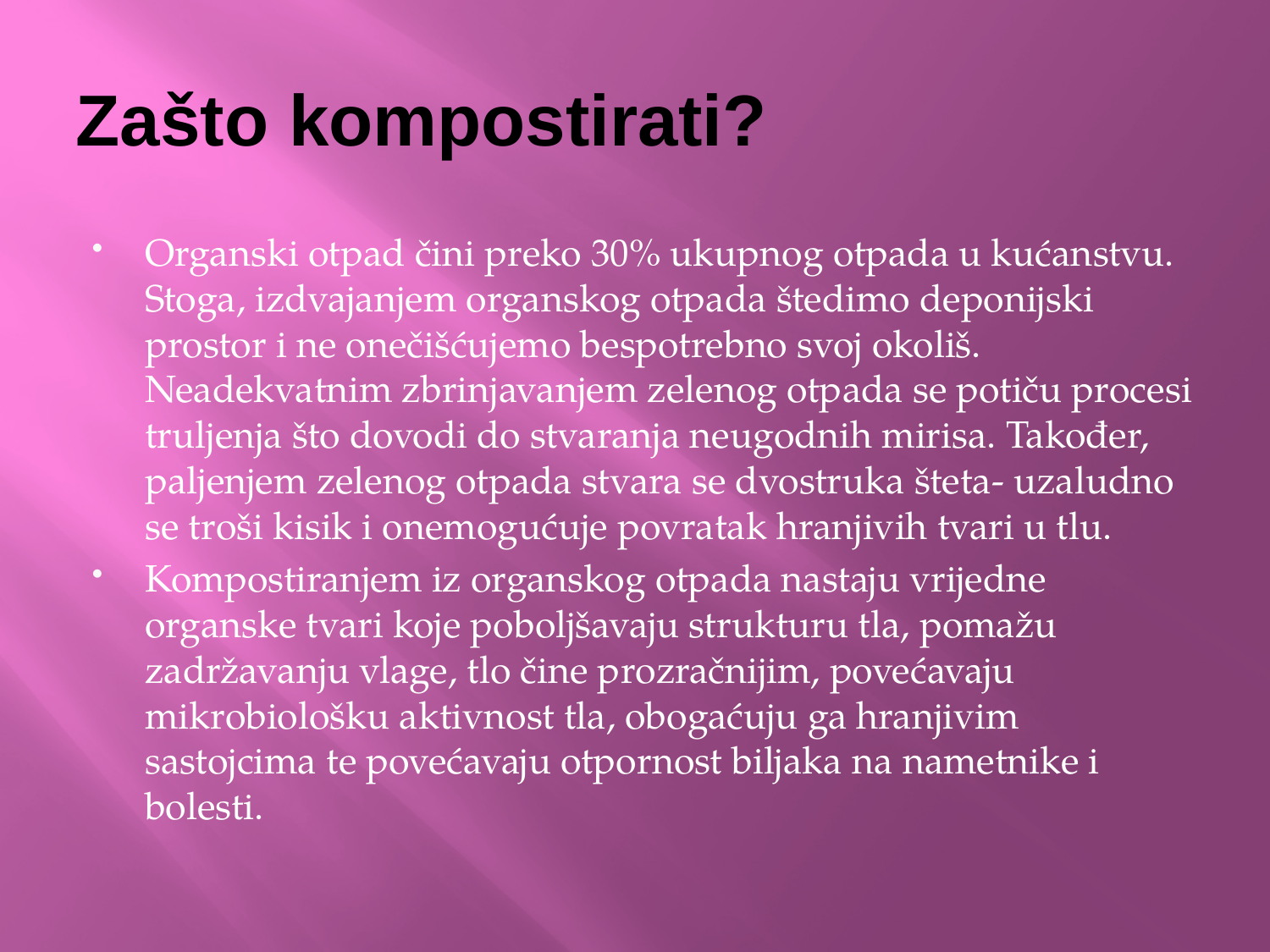

# Zašto kompostirati?
Organski otpad čini preko 30% ukupnog otpada u kućanstvu. Stoga, izdvajanjem organskog otpada štedimo deponijski prostor i ne onečišćujemo bespotrebno svoj okoliš. Neadekvatnim zbrinjavanjem zelenog otpada se potiču procesi truljenja što dovodi do stvaranja neugodnih mirisa. Također, paljenjem zelenog otpada stvara se dvostruka šteta- uzaludno se troši kisik i onemogućuje povratak hranjivih tvari u tlu.
Kompostiranjem iz organskog otpada nastaju vrijedne organske tvari koje poboljšavaju strukturu tla, pomažu zadržavanju vlage, tlo čine prozračnijim, povećavaju mikrobiološku aktivnost tla, obogaćuju ga hranjivim sastojcima te povećavaju otpornost biljaka na nametnike i bolesti.